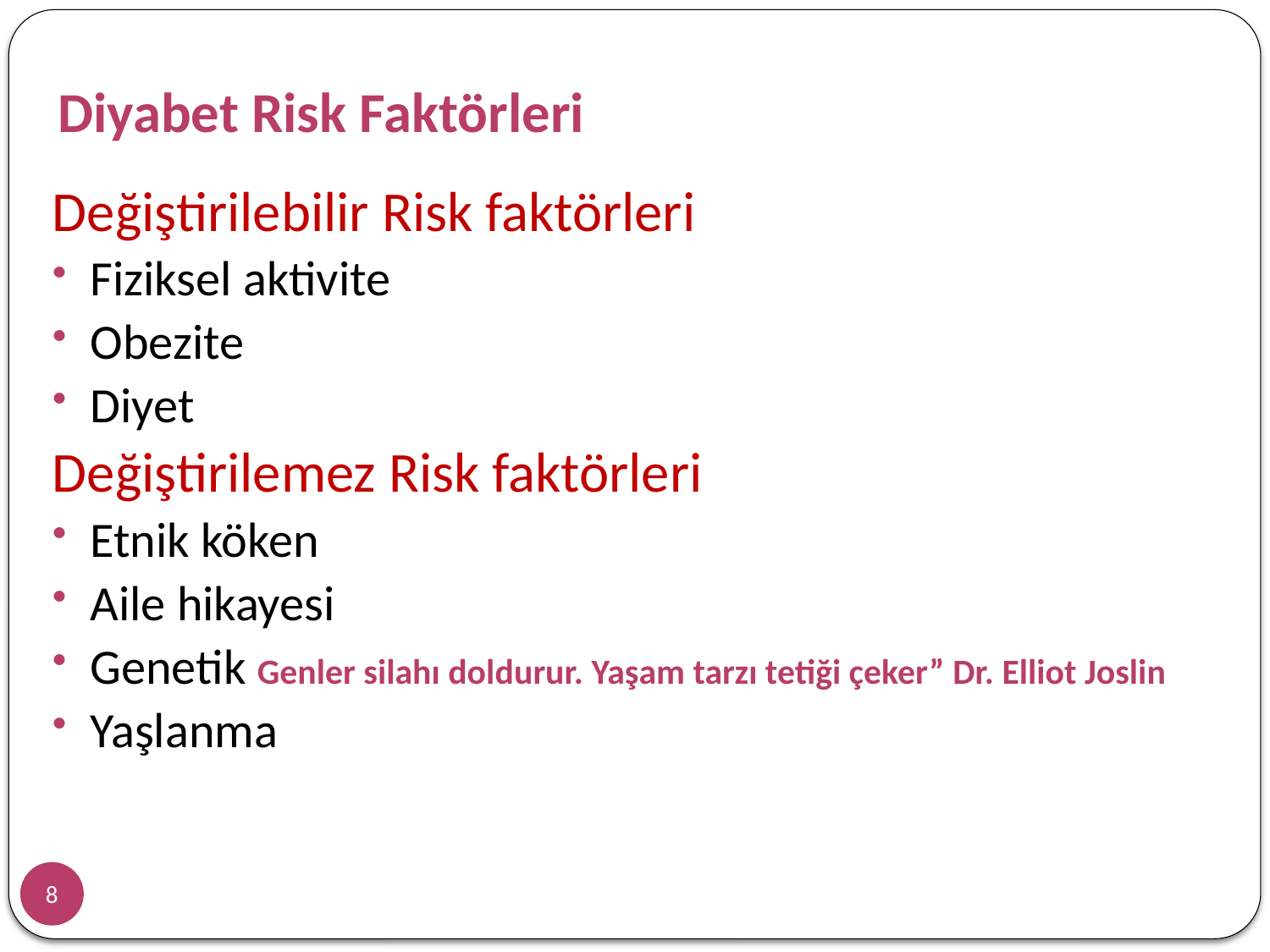

Diyabet Risk Faktörleri
Değiştirilebilir Risk faktörleri
Fiziksel aktivite
Obezite
Diyet
Değiştirilemez Risk faktörleri
Etnik köken
Aile hikayesi
Genetik Genler silahı doldurur. Yaşam tarzı tetiği çeker” Dr. Elliot Joslin
Yaşlanma

8